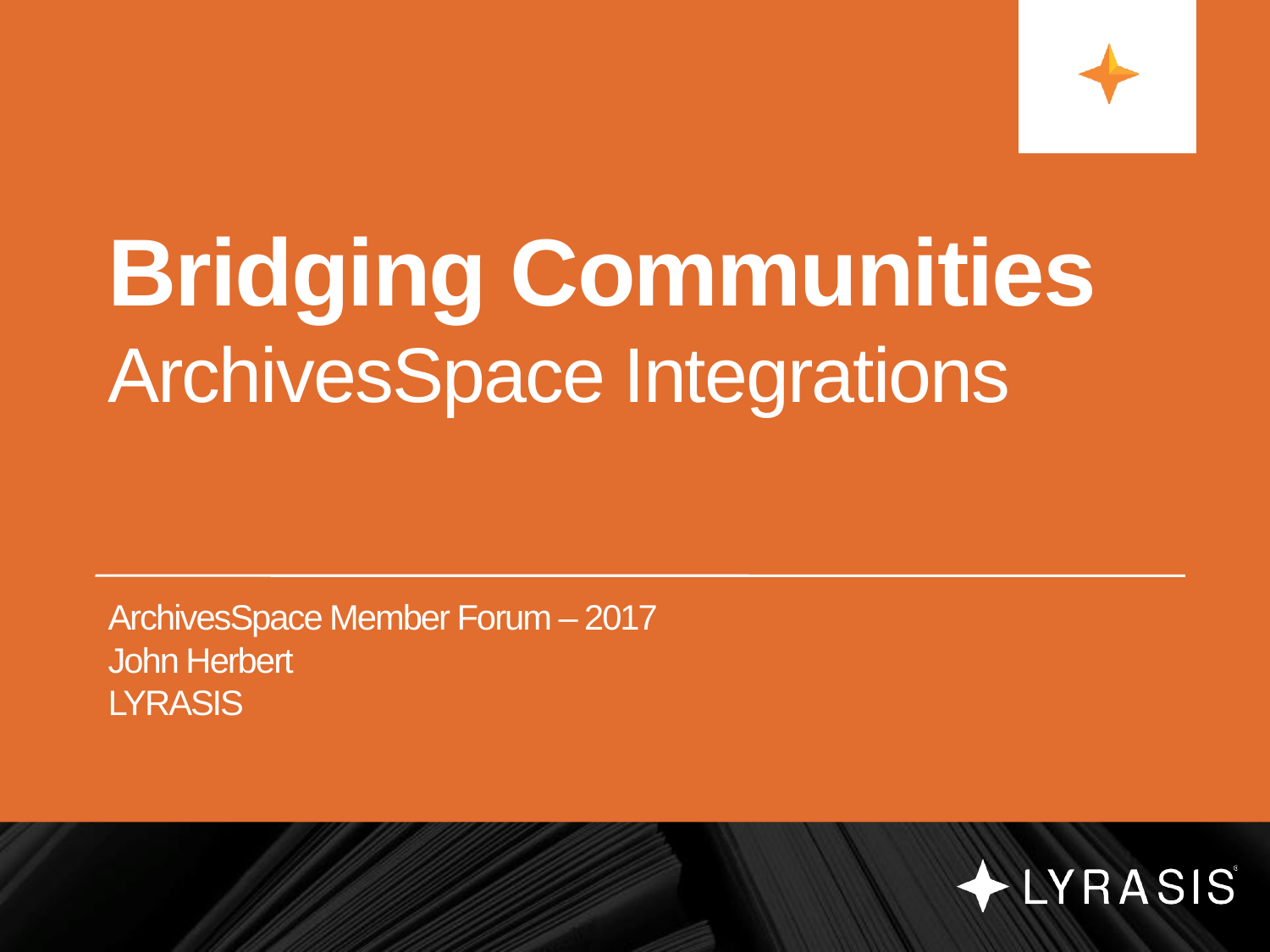

# Bridging Communities ArchivesSpace Integrations
ArchivesSpace Member Forum – 2017
John Herbert
LYRASIS